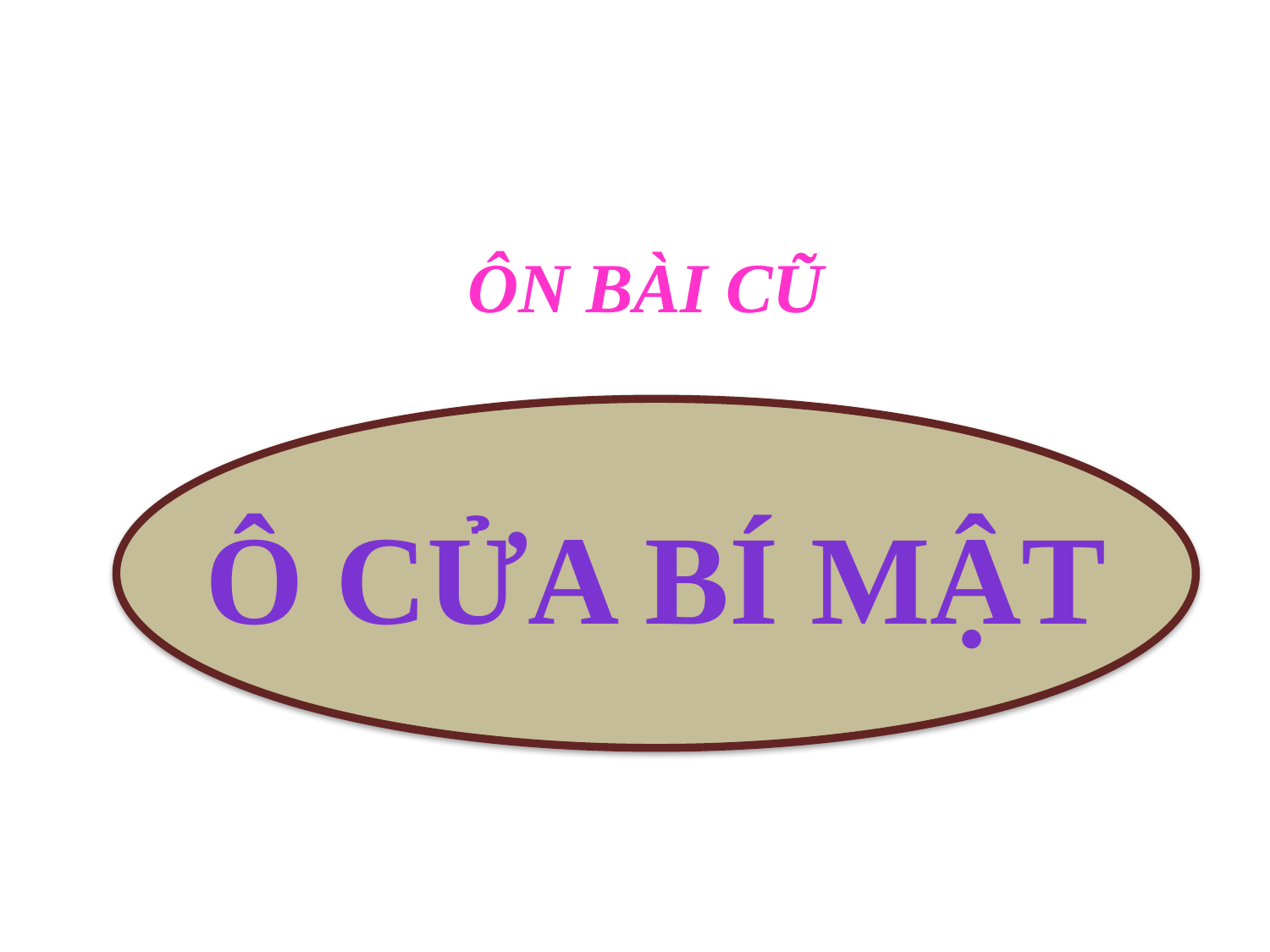

ÔN BÀI CŨ

Ô CỬA BÍ MẬT